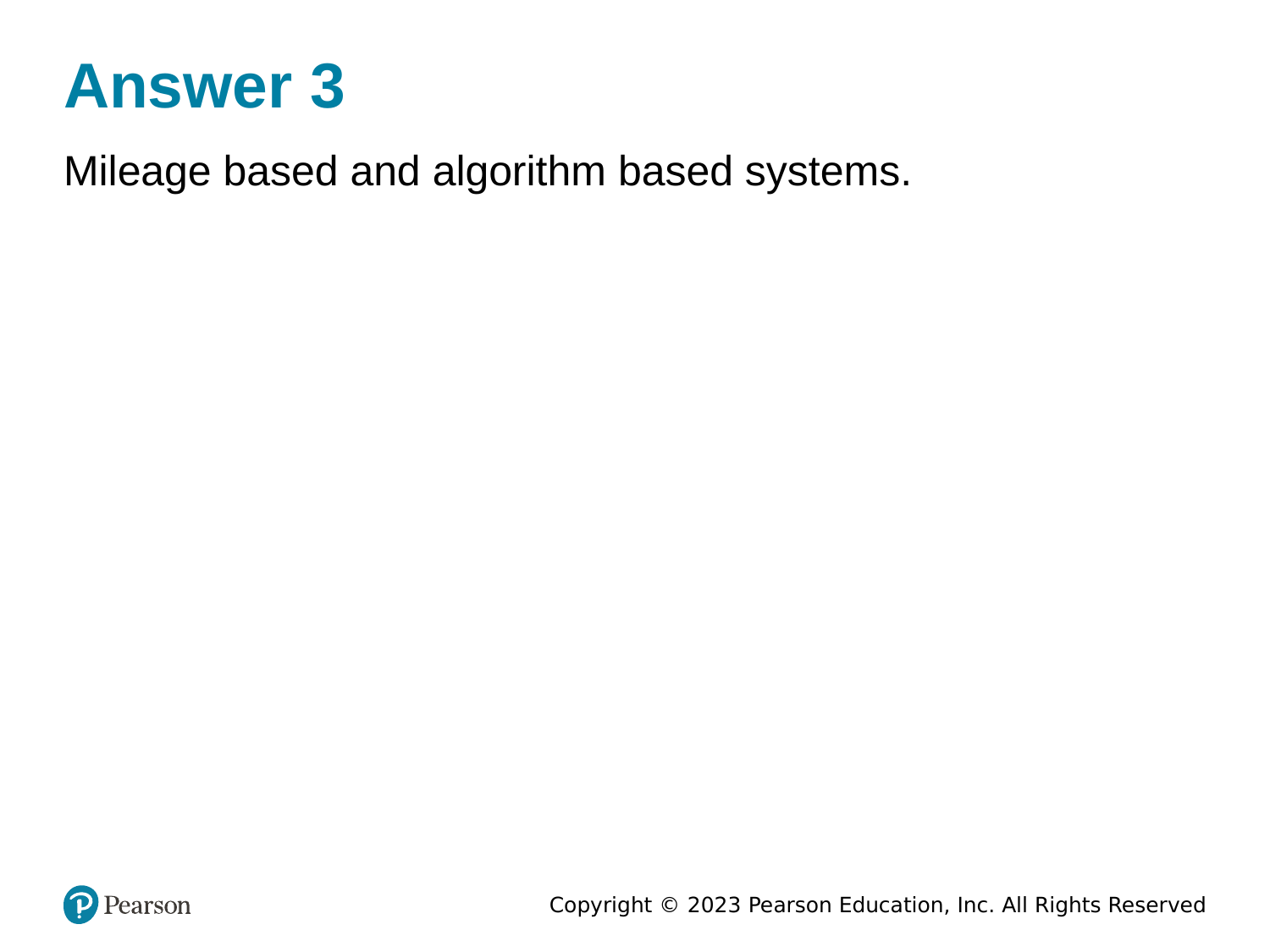

# Answer 3
Mileage based and algorithm based systems.